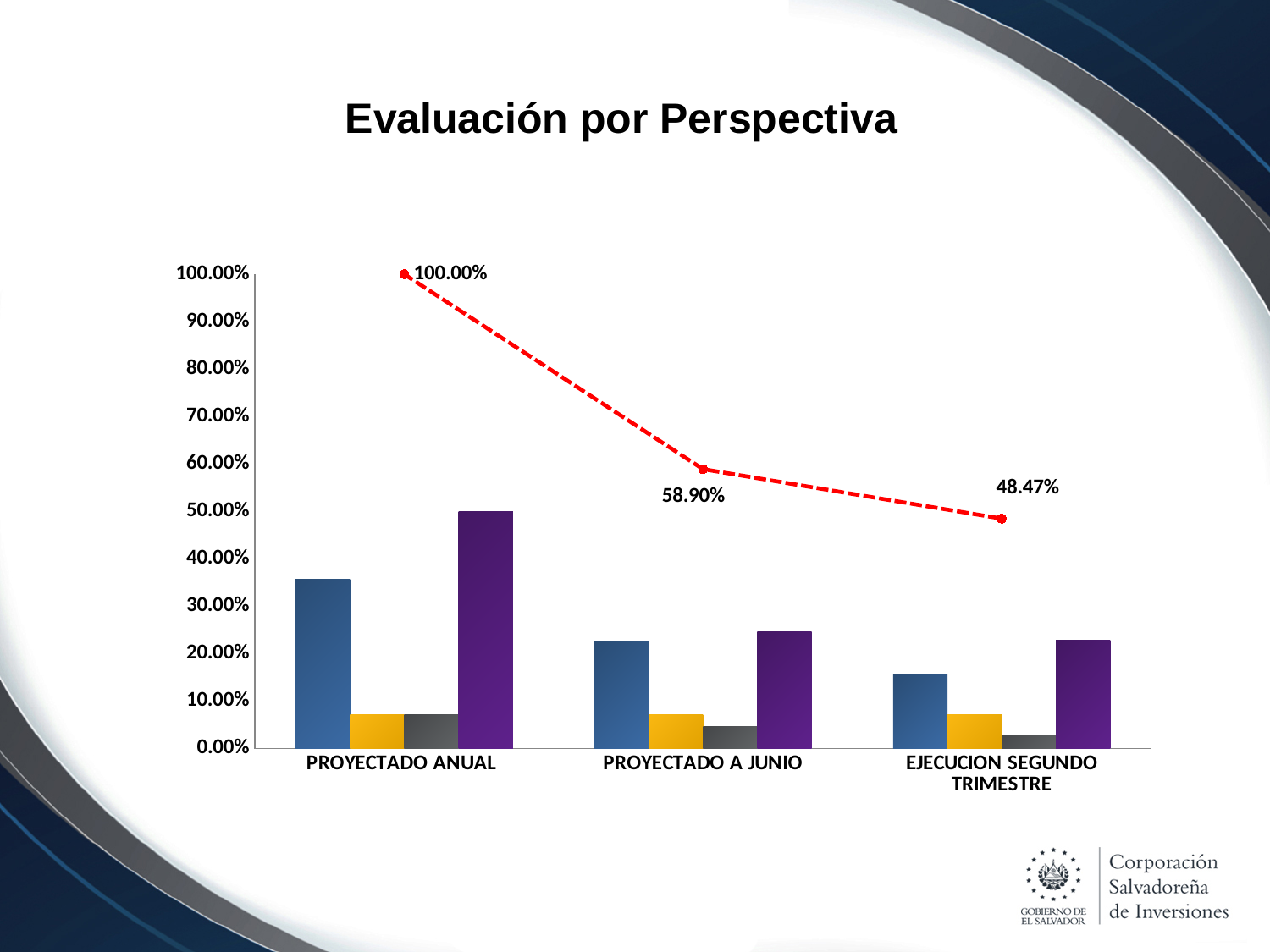

# Evaluación por Perspectiva

### Chart

| Category | Financiera | Inversionistas y Clientes | Procesos y Tecnología  | Aprendizaje y Crecimiento | EJECUCION ACUMULADA |
|---|---|---|---|---|---|
| PROYECTADO ANUAL  | 0.35710000000000003 | 0.0715 | 0.0715 | 0.49989999999999996 | 1.0 |
| PROYECTADO A JUNIO | 0.2240532 | 0.0714 | 0.04641000000000001 | 0.24711540000000004 | 0.5889786000000001 |
| EJECUCION SEGUNDO TRIMESTRE | 0.15717044000000002 | 0.0714 | 0.028560000000000002 | 0.22760178000000003 | 0.4847322200000001 |